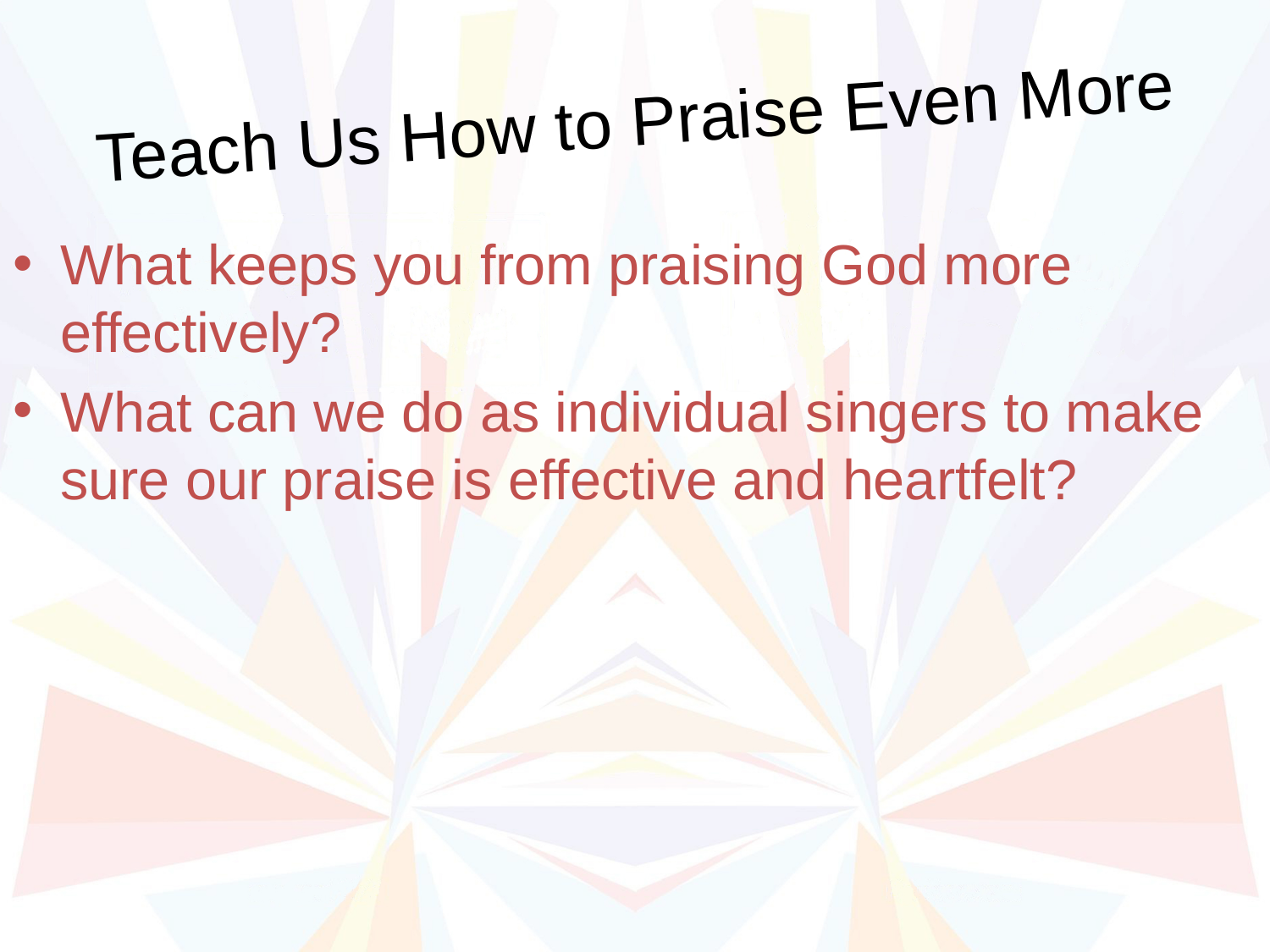

# Teach Us How to Praise Even More
What keeps you from praising God more effectively?
What can we do as individual singers to make sure our praise is effective and heartfelt?